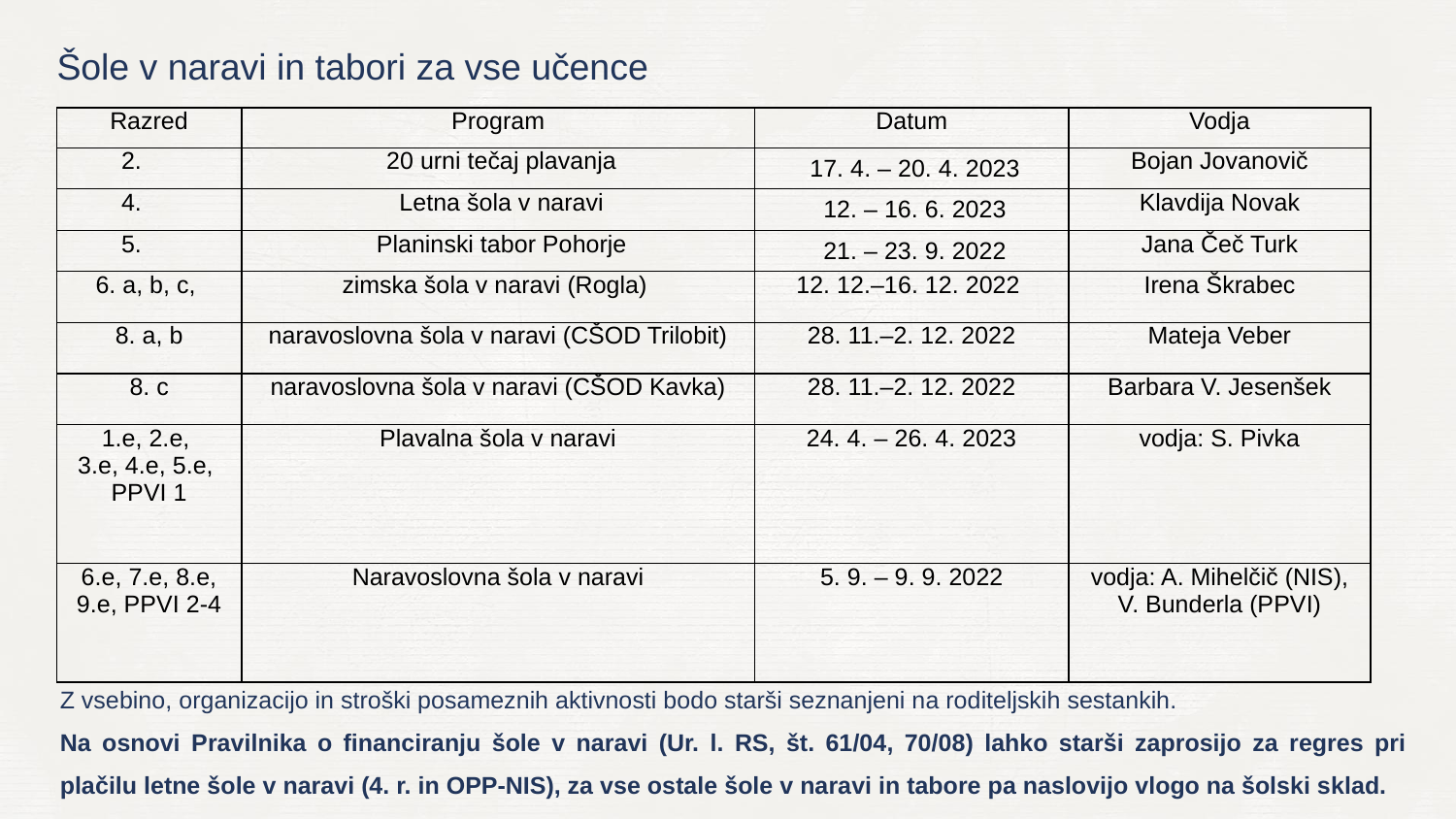

Šole v naravi in tabori za vse učence
| Razred | Program | Datum | Vodja |
| --- | --- | --- | --- |
| 2. | 20 urni tečaj plavanja | 17. 4. – 20. 4. 2023 | Bojan Jovanovič |
| 4. | Letna šola v naravi | 12. – 16. 6. 2023 | Klavdija Novak |
| 5. | Planinski tabor Pohorje | 21. – 23. 9. 2022 | Jana Čeč Turk |
| 6. a, b, c, | zimska šola v naravi (Rogla) | 12. 12.–16. 12. 2022 | Irena Škrabec |
| 8. a, b | naravoslovna šola v naravi (CŠOD Trilobit) | 28. 11.–2. 12. 2022 | Mateja Veber |
| 8. c | naravoslovna šola v naravi (CŠOD Kavka) | 28. 11.–2. 12. 2022 | Barbara V. Jesenšek |
| 1.e, 2.e, 3.e, 4.e, 5.e, PPVI 1 | Plavalna šola v naravi | 24. 4. – 26. 4. 2023 | vodja: S. Pivka |
| 6.e, 7.e, 8.e, 9.e, PPVI 2-4 | Naravoslovna šola v naravi | 5. 9. – 9. 9. 2022 | vodja: A. Mihelčič (NIS), V. Bunderla (PPVI) |
Z vsebino, organizacijo in stroški posameznih aktivnosti bodo starši seznanjeni na roditeljskih sestankih.
Na osnovi Pravilnika o financiranju šole v naravi (Ur. l. RS, št. 61/04, 70/08) lahko starši zaprosijo za regres pri plačilu letne šole v naravi (4. r. in OPP-NIS), za vse ostale šole v naravi in tabore pa naslovijo vlogo na šolski sklad.